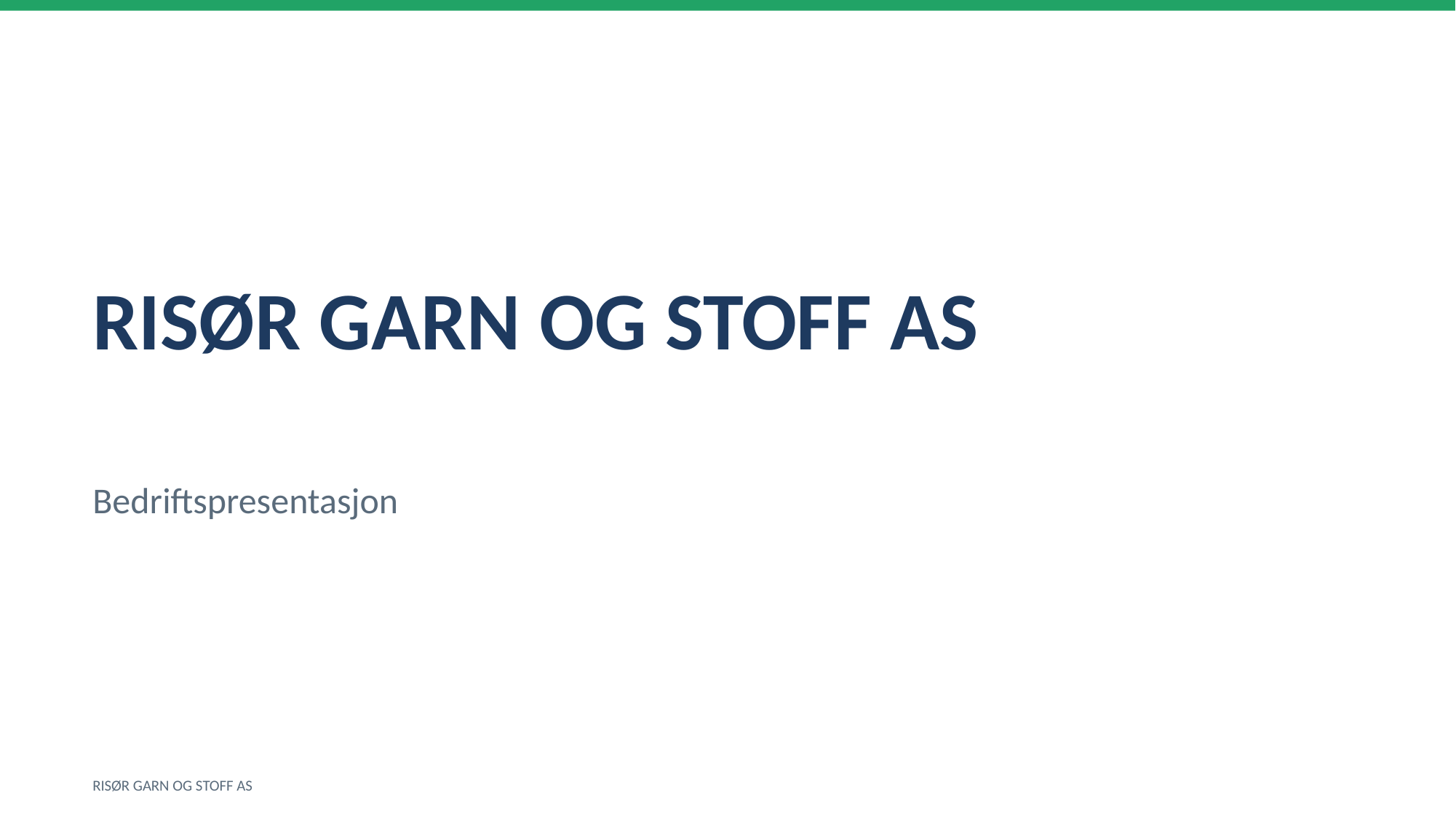

RISØR GARN OG STOFF AS
Bedriftspresentasjon
RISØR GARN OG STOFF AS